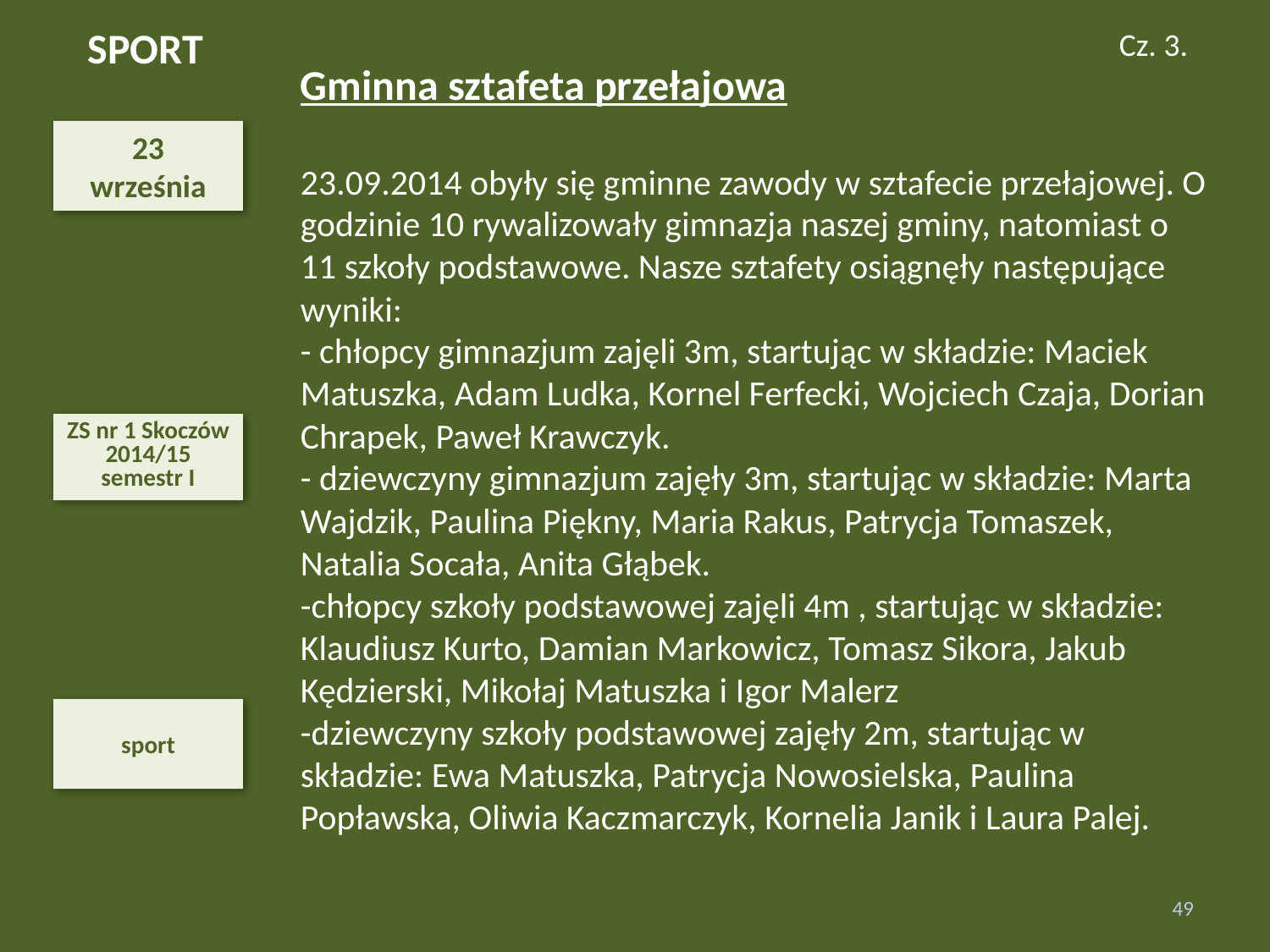

SPORT
Cz. 3.
Gminna sztafeta przełajowa

23.09.2014 obyły się gminne zawody w sztafecie przełajowej. O godzinie 10 rywalizowały gimnazja naszej gminy, natomiast o 11 szkoły podstawowe. Nasze sztafety osiągnęły następujące wyniki:
- chłopcy gimnazjum zajęli 3m, startując w składzie: Maciek Matuszka, Adam Ludka, Kornel Ferfecki, Wojciech Czaja, Dorian Chrapek, Paweł Krawczyk.
- dziewczyny gimnazjum zajęły 3m, startując w składzie: Marta Wajdzik, Paulina Piękny, Maria Rakus, Patrycja Tomaszek, Natalia Socała, Anita Głąbek.
-chłopcy szkoły podstawowej zajęli 4m , startując w składzie: Klaudiusz Kurto, Damian Markowicz, Tomasz Sikora, Jakub Kędzierski, Mikołaj Matuszka i Igor Malerz
-dziewczyny szkoły podstawowej zajęły 2m, startując w składzie: Ewa Matuszka, Patrycja Nowosielska, Paulina Popławska, Oliwia Kaczmarczyk, Kornelia Janik i Laura Palej.
23
września
ZS nr 1 Skoczów 2014/15
semestr I
sport
49